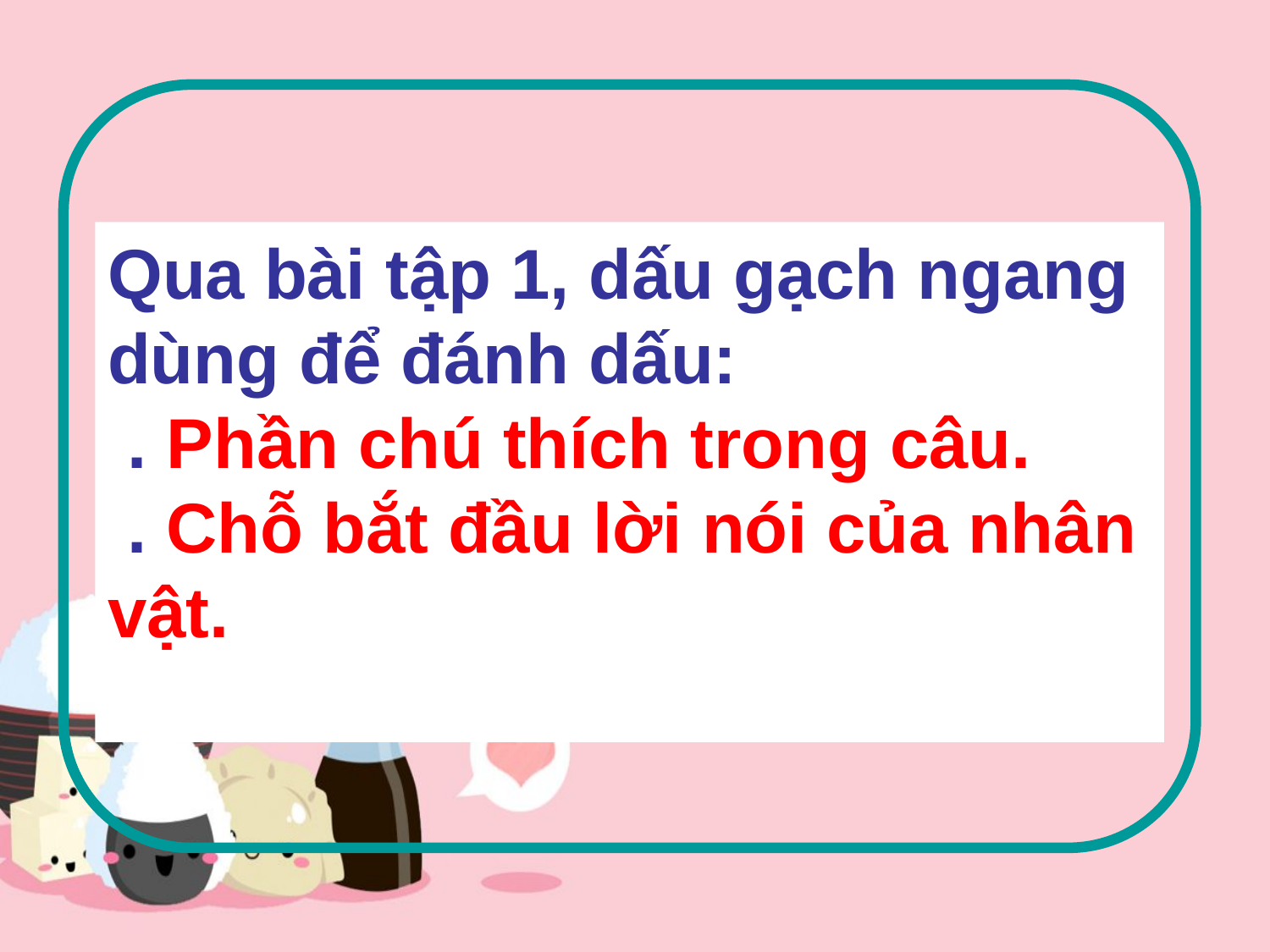

Qua bài tập 1, dấu gạch ngang dùng để đánh dấu:
 . Phần chú thích trong câu.
 . Chỗ bắt đầu lời nói của nhân vật.